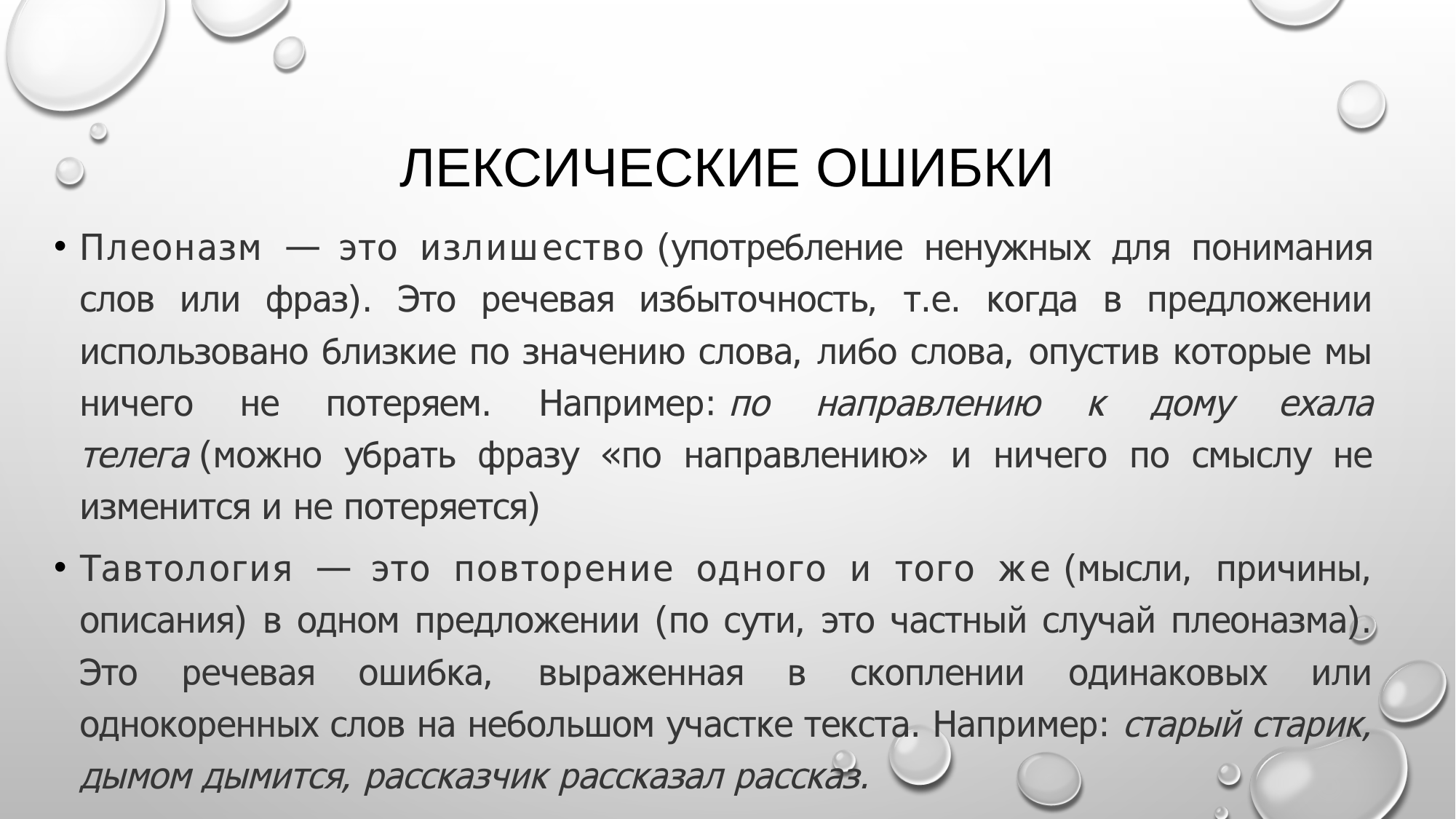

# Лексические ошибки
Плеоназм — это излишество (употребление ненужных для понимания слов или фраз). Это речевая избыточность, т.е. когда в предложении использовано близкие по значению слова, либо слова, опустив которые мы ничего не потеряем. Например: по направлению к дому ехала телега (можно убрать фразу «по направлению» и ничего по смыслу не изменится и не потеряется)
Тавтология — это повторение одного и того же (мысли, причины, описания) в одном предложении (по сути, это частный случай плеоназма). Это речевая ошибка, выраженная в скоплении одинаковых или однокоренных слов на небольшом участке текста. Например: старый старик, дымом дымится, рассказчик рассказал рассказ.